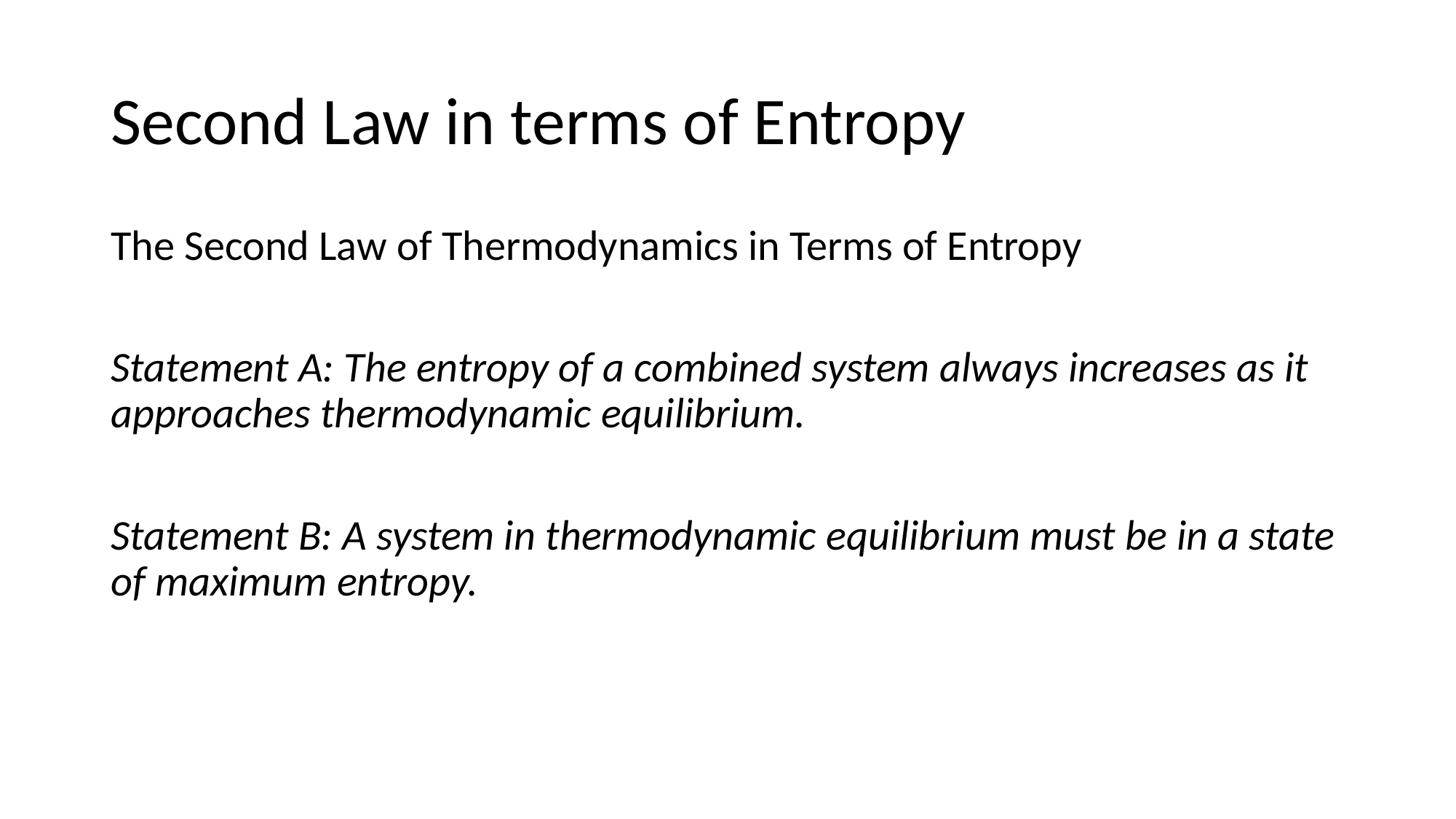

# Second Law in terms of Entropy
The Second Law of Thermodynamics in Terms of Entropy

Statement A: The entropy of a combined system always increases as it approaches thermodynamic equilibrium.

Statement B: A system in thermodynamic equilibrium must be in a state of maximum entropy.